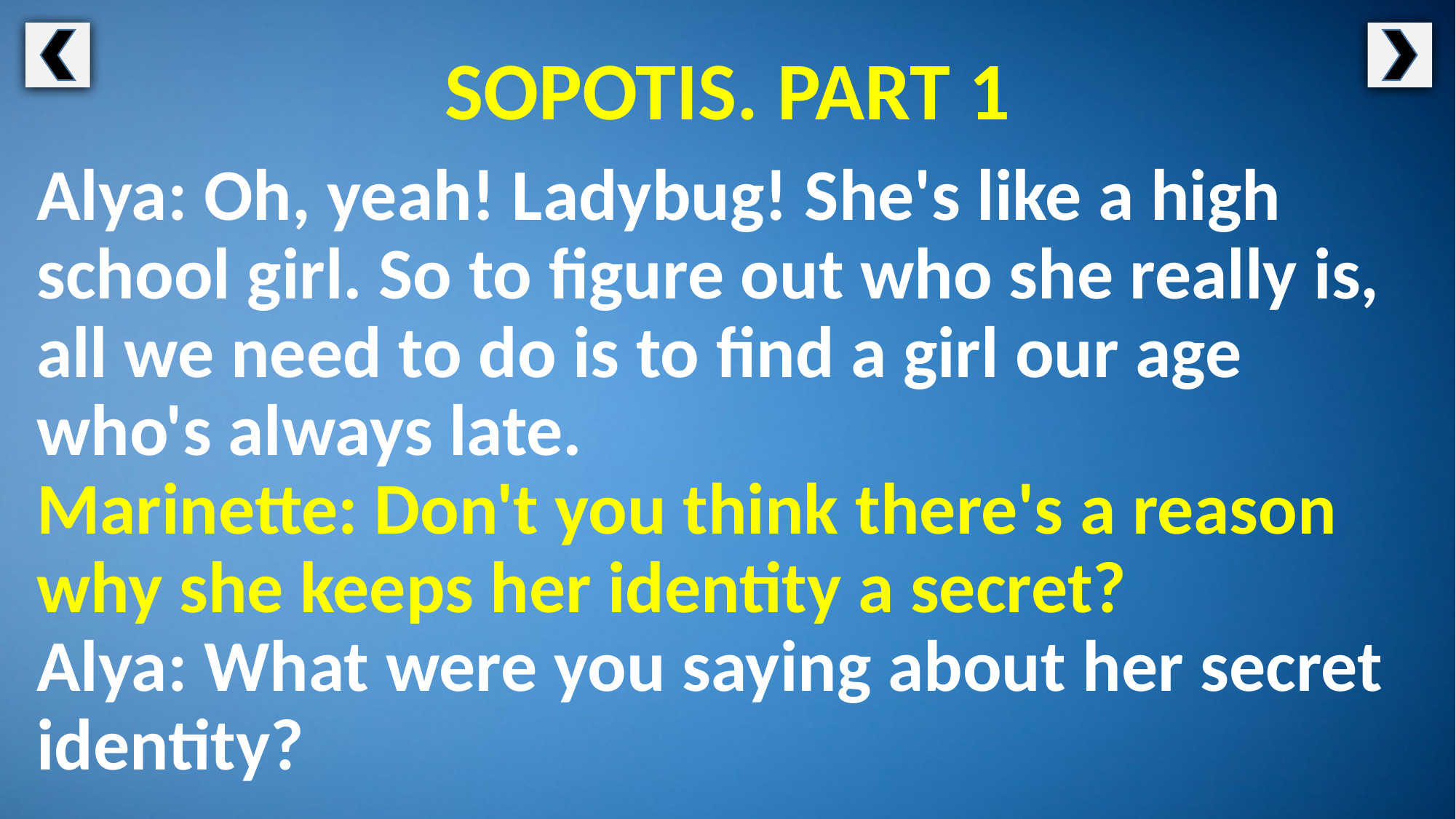

SOPOTIS. PART 1
Alya: Oh, yeah! Ladybug! She's like a high school girl. So to figure out who she really is, all we need to do is to find a girl our age who's always late.
Marinette: Don't you think there's a reason why she keeps her identity a secret?
Alya: What were you saying about her secret identity?